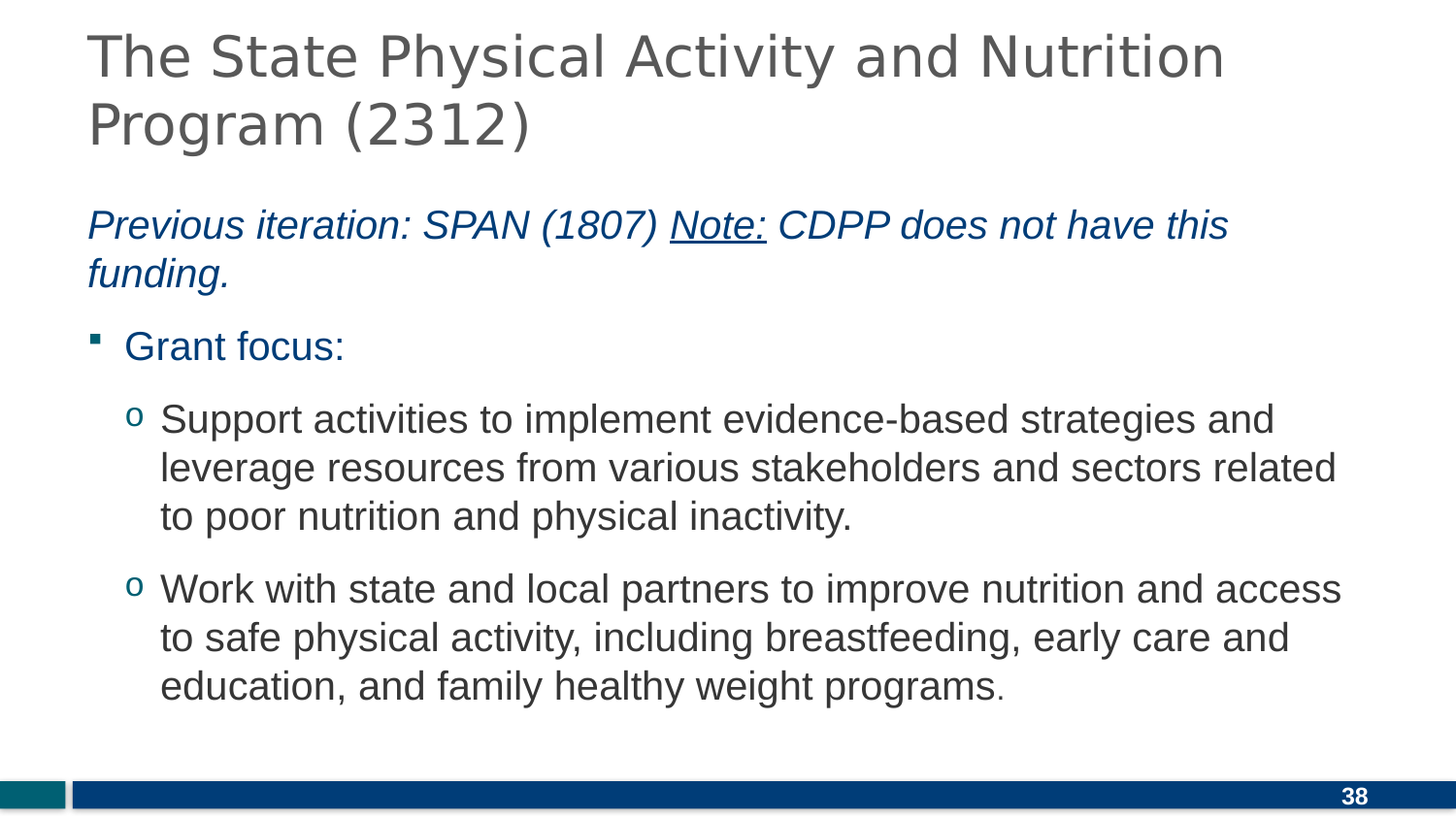

# The State Physical Activity and Nutrition Program (2312)
Previous iteration: SPAN (1807) Note: CDPP does not have this funding.
Grant focus:
Support activities to implement evidence-based strategies and leverage resources from various stakeholders and sectors related to poor nutrition and physical inactivity.
Work with state and local partners to improve nutrition and access to safe physical activity, including breastfeeding, early care and education, and family healthy weight programs.